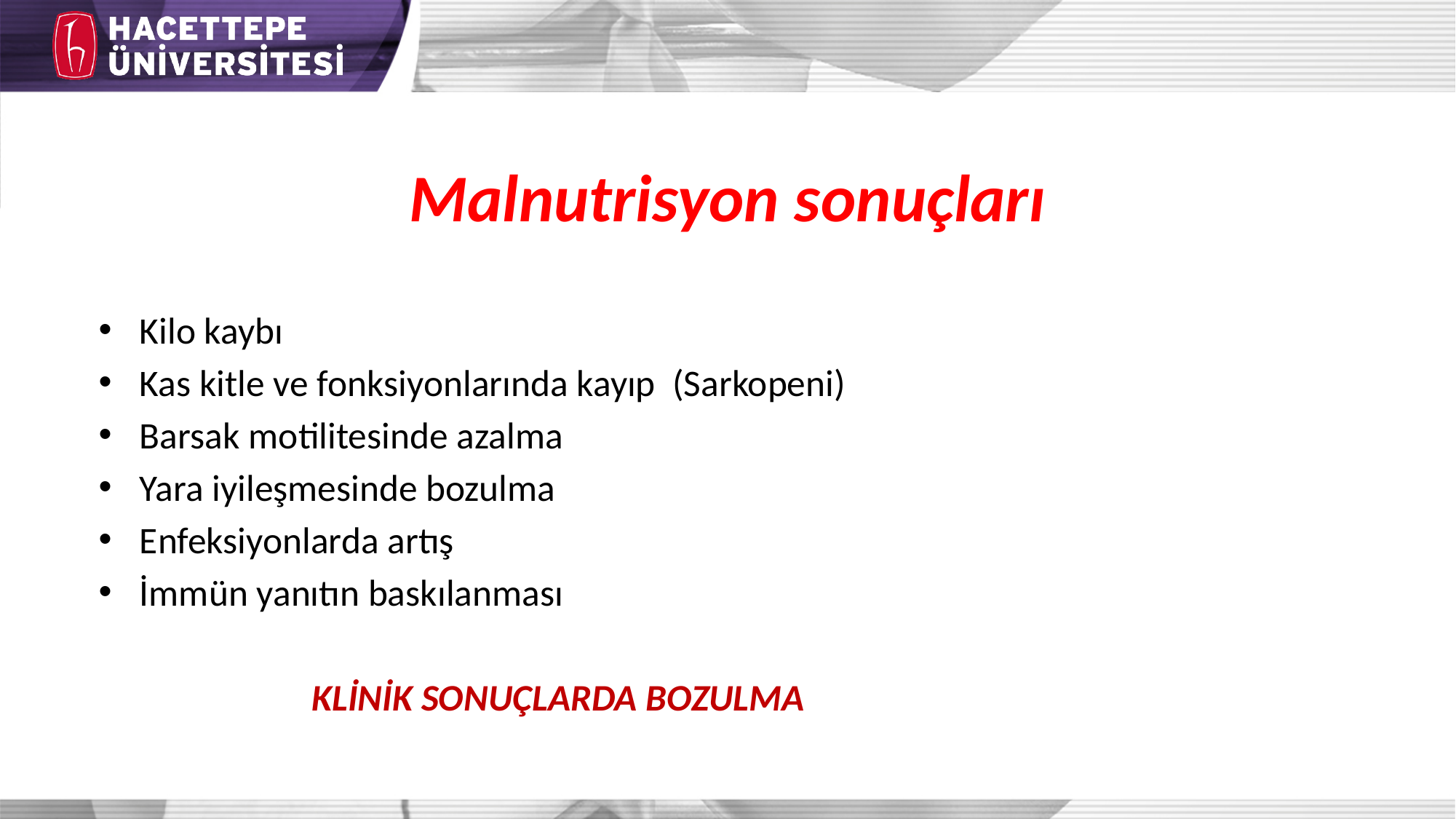

# Malnutrisyon sonuçları
Kilo kaybı
Kas kitle ve fonksiyonlarında kayıp  (Sarkopeni)
Barsak motilitesinde azalma
Yara iyileşmesinde bozulma
Enfeksiyonlarda artış
İmmün yanıtın baskılanması

     			KLİNİK SONUÇLARDA BOZULMA